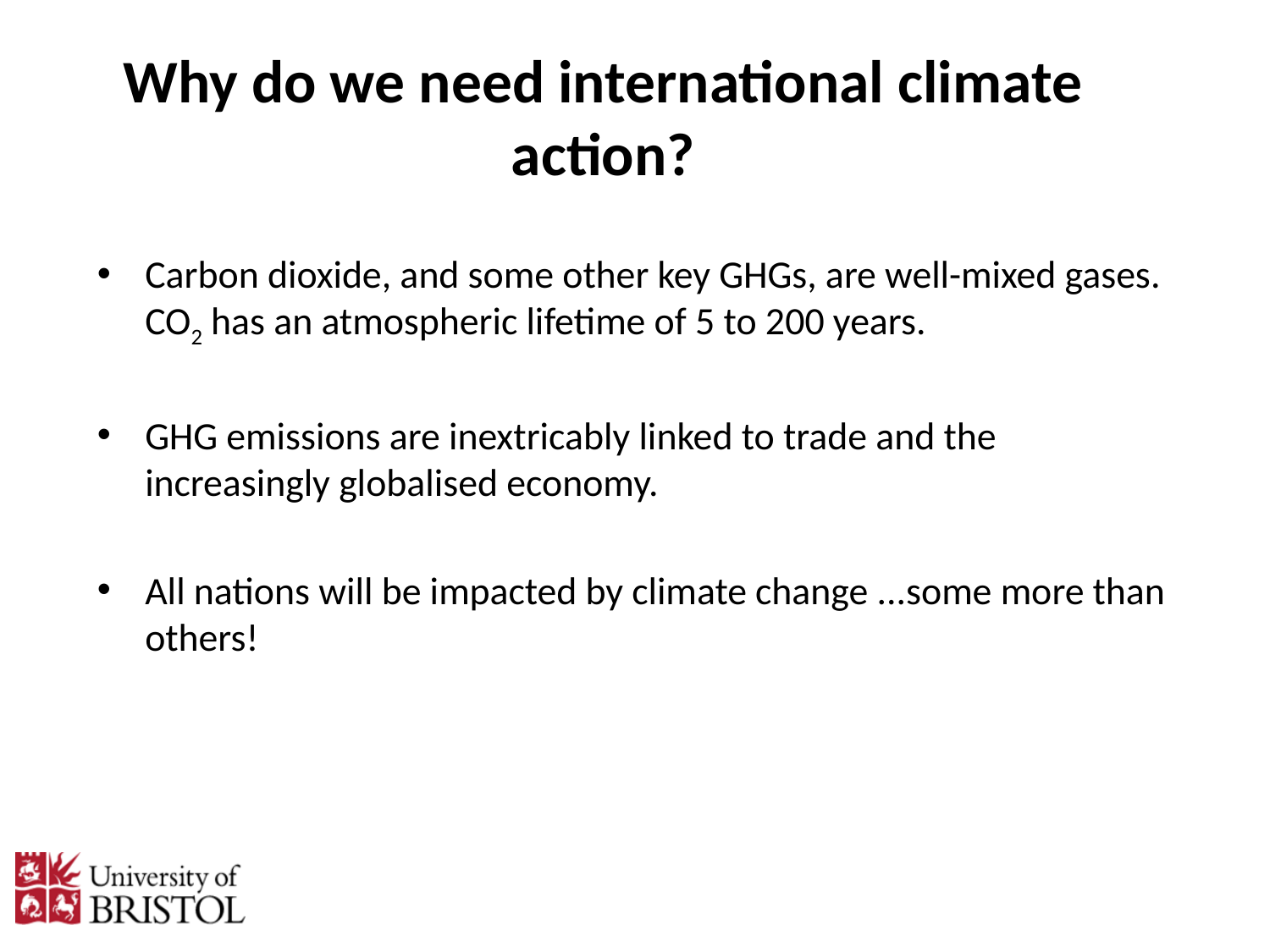

# Why do we need international climate action?
Carbon dioxide, and some other key GHGs, are well-mixed gases. CO2 has an atmospheric lifetime of 5 to 200 years.

GHG emissions are inextricably linked to trade and the increasingly globalised economy.

All nations will be impacted by climate change ...some more than others!